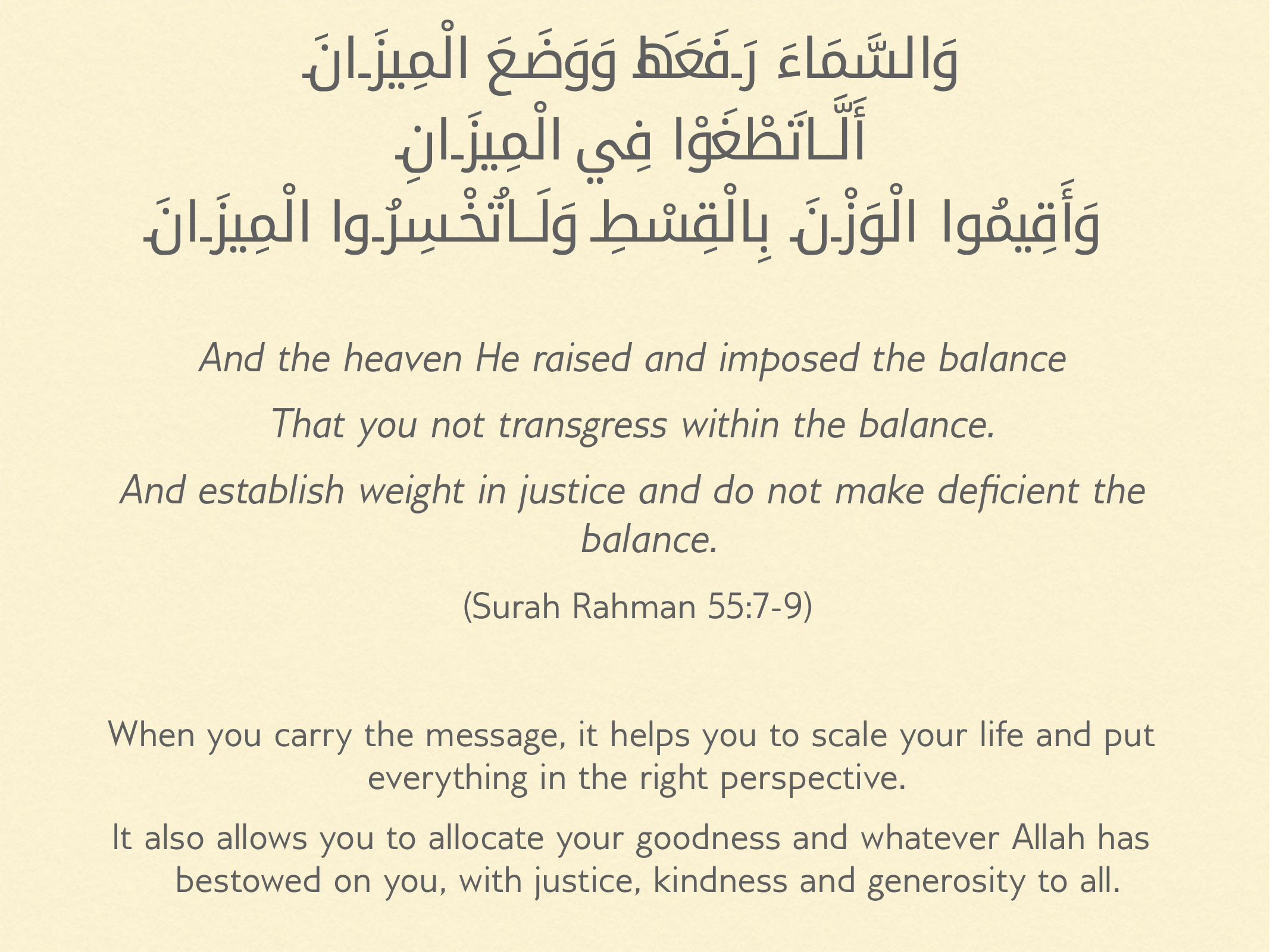

﻿وَالسَّمَاءَ رَفَعَهَا وَوَضَعَ الْمِيزَانَ
أَلَّا تَطْغَوْا فِي الْمِيزَانِ
وَأَقِيمُوا الْوَزْنَ بِالْقِسْطِ وَلَا تُخْسِرُوا الْمِيزَانَ

And the heaven He raised and imposed the balance
That you not transgress within the balance.
And establish weight in justice and do not make deficient the balance.
 (Surah Rahman 55:7-9)

When you carry the message, it helps you to scale your life and put everything in the right perspective.
It also allows you to allocate your goodness and whatever Allah has bestowed on you, with justice, kindness and generosity to all.